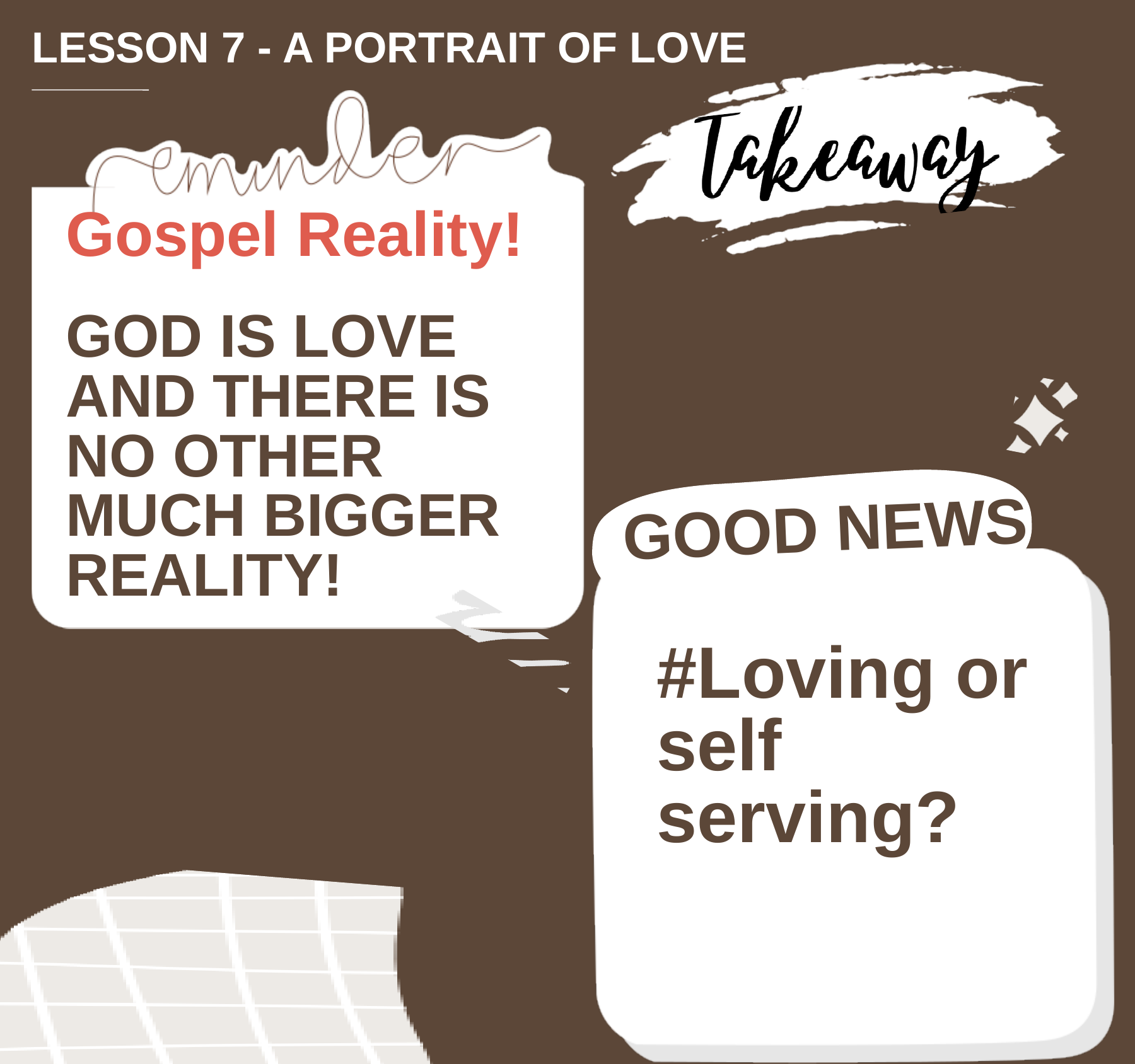

LESSON 7 - A PORTRAIT OF LOVE

Gospel Reality!
GOD IS LOVE AND THERE IS NO OTHER MUCH BIGGER REALITY!

GOOD NEWS

#Loving or self serving?